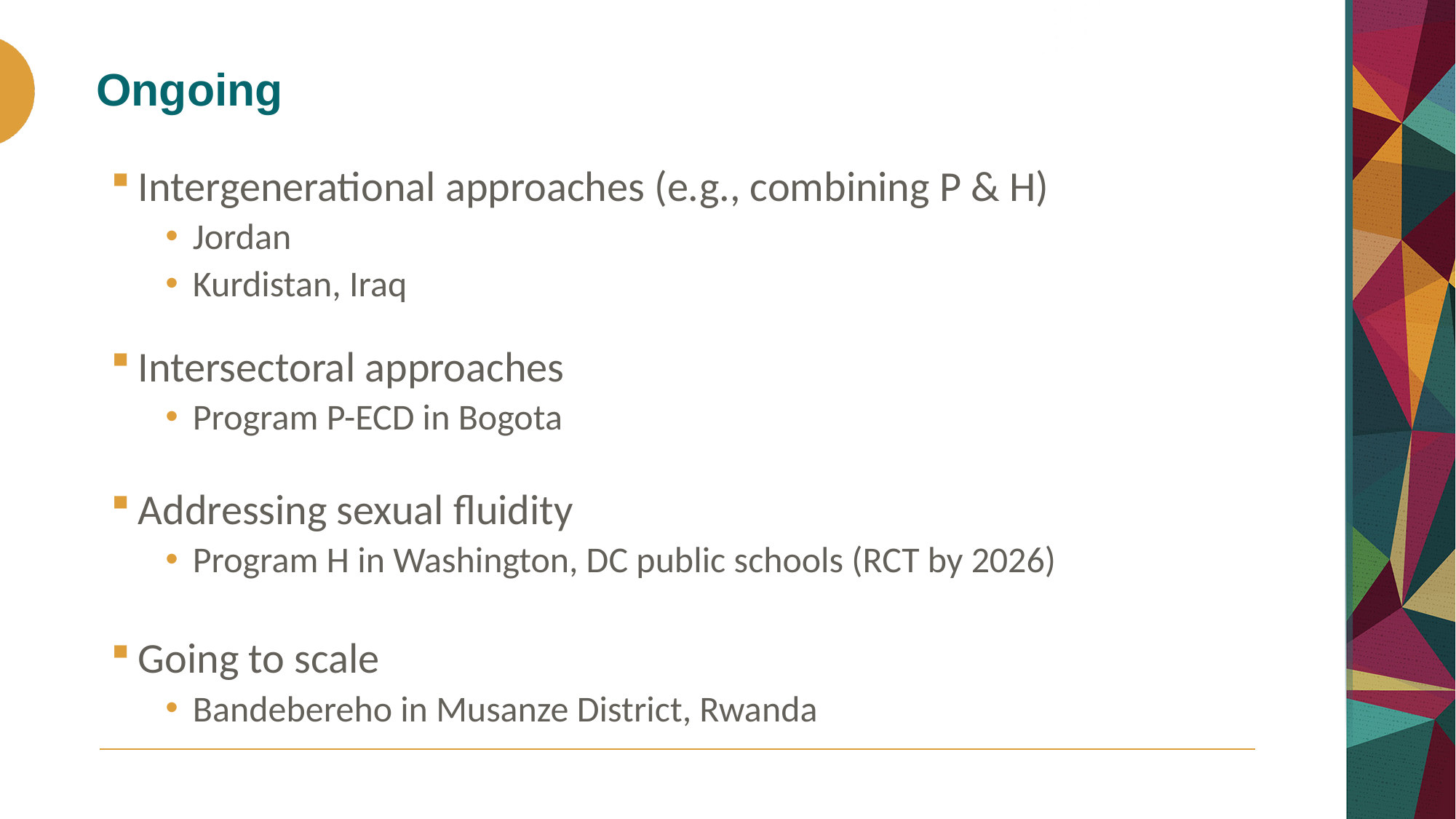

# Ongoing
Intergenerational approaches (e.g., combining P & H)
Jordan
Kurdistan, Iraq

Intersectoral approaches
Program P-ECD in Bogota

Addressing sexual fluidity
Program H in Washington, DC public schools (RCT by 2026)

Going to scale
Bandebereho in Musanze District, Rwanda